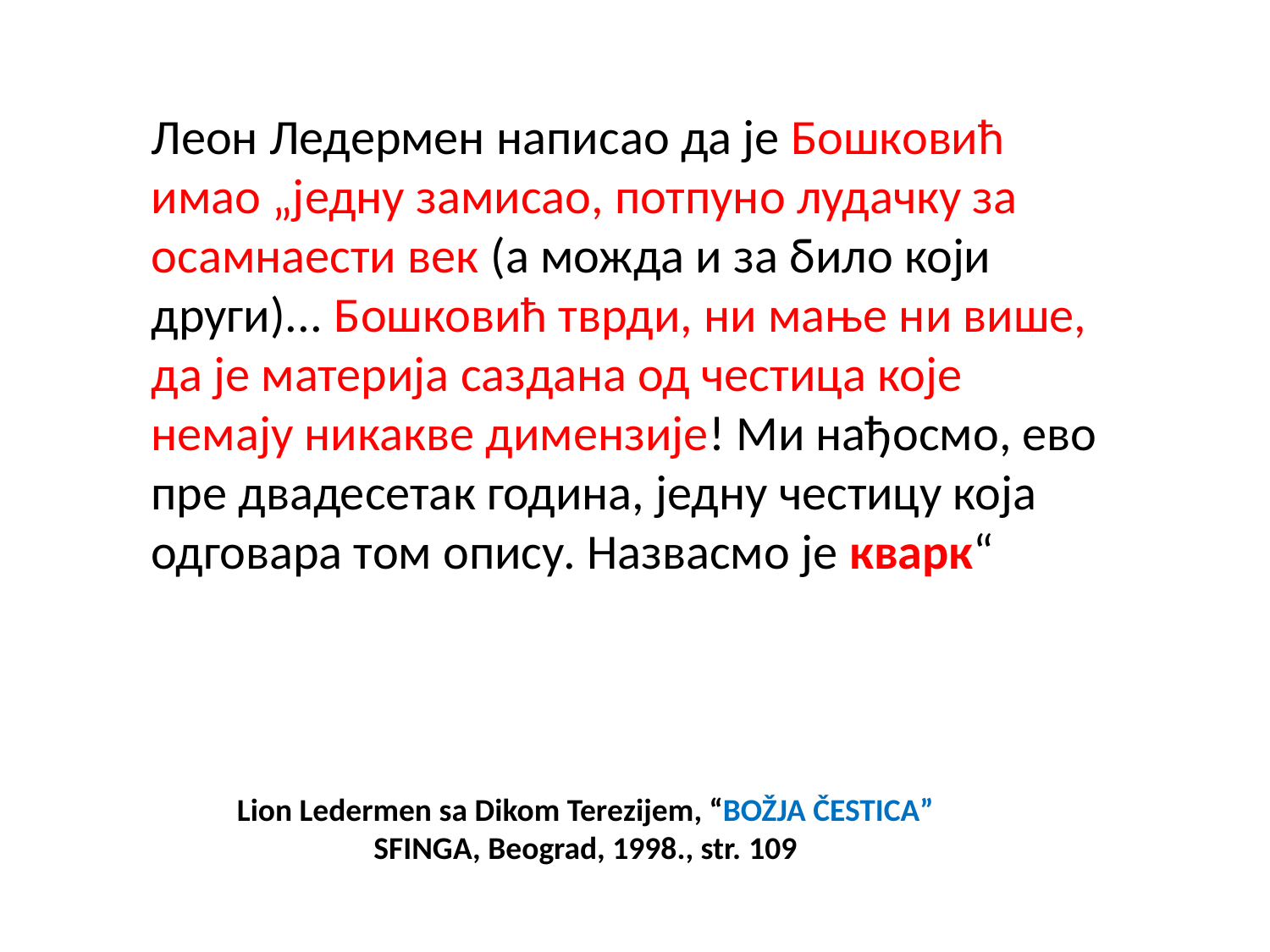

Леон Ледермен написао да је Бошковић имао „једну замисао, потпуно лудачку за осамнаести век (а можда и за било који други)... Бошковић тврди, ни мање ни више, да је материја саздана од честица које немају никакве димензије! Ми нађосмо, ево пре двадесетак година, једну честицу која одговара том опису. Назвасмо је кварк“
Lion Ledermen sa Dikom Terezijem, “BOŽJA ČESTICA”
SFINGA, Beograd, 1998., str. 109